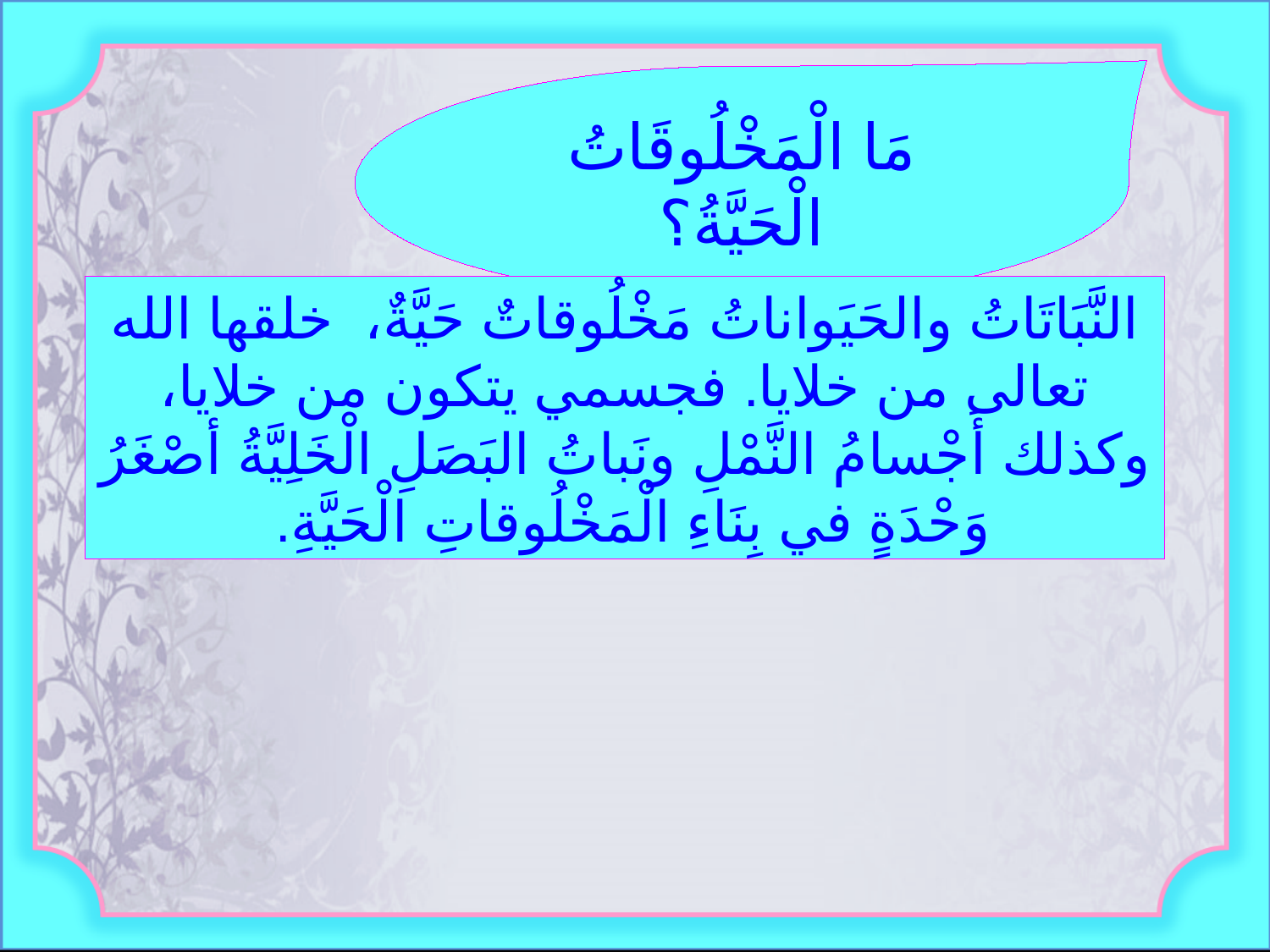

مَا الْمَخْلُوقَاتُ الْحَيَّةُ؟
النَّبَاتَاتُ والحَيَواناتُ مَخْلُوقاتٌ حَيَّةٌ،  خلقها الله تعالى من خلايا. فجسمي يتكون من خلايا، وكذلك أَجْسامُ النَّمْلِ ونَباتُ البَصَلِ الْخَلِيَّةُ أصْغَرُ وَحْدَةٍ في بِنَاءِ الْمَخْلُوقاتِ الْحَيَّةِ.